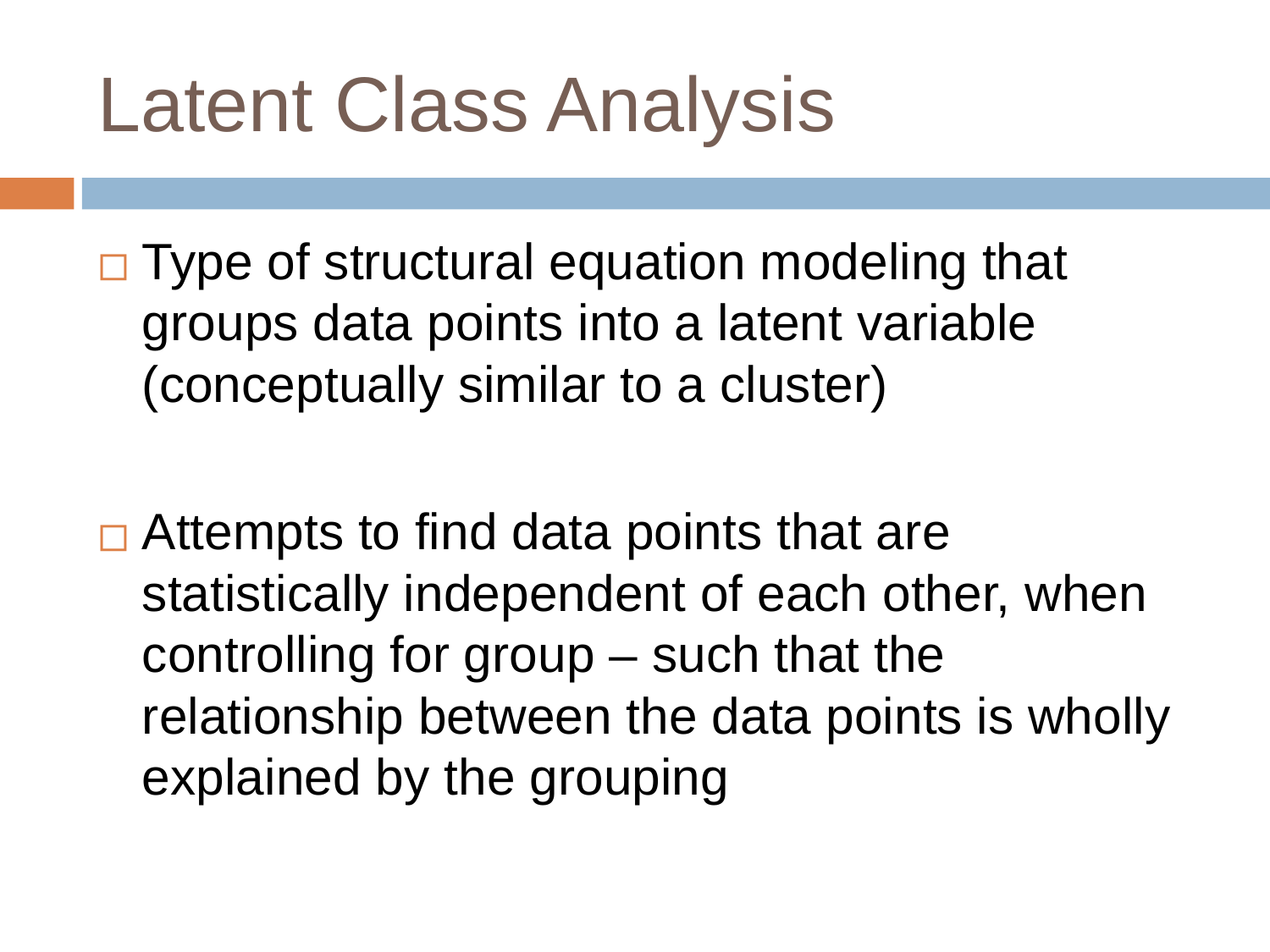

# Latent Class Analysis
Type of structural equation modeling that groups data points into a latent variable (conceptually similar to a cluster)

Attempts to find data points that are statistically independent of each other, when controlling for group – such that the relationship between the data points is wholly explained by the grouping